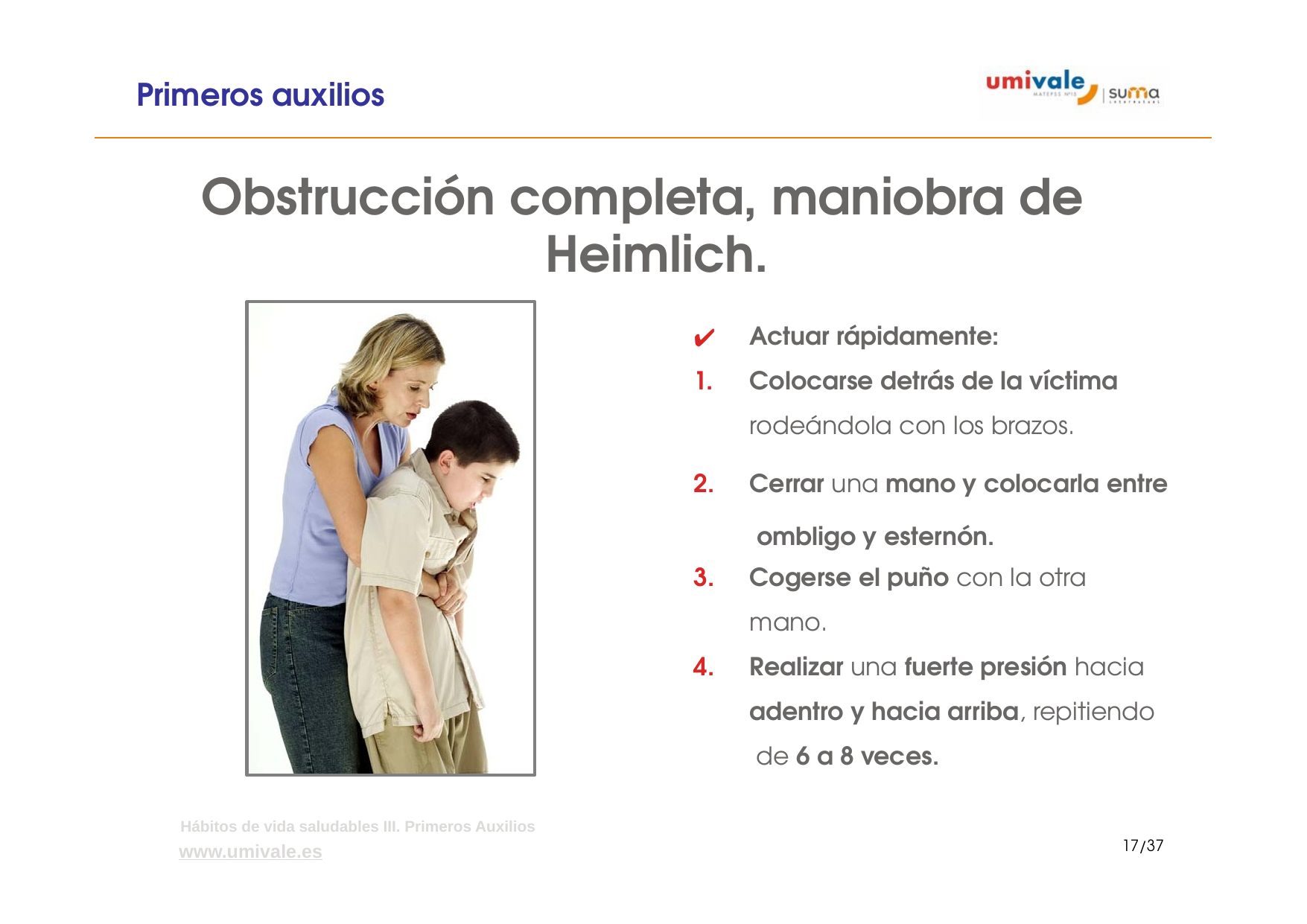

# Primeros auxilios
Obstrucción completa, maniobra de  Heimlich.

Actuar rápidamente:
Colocarse detrás de la víctima
rodeándola con los brazos.
Cerrar una mano y colocarla entre  ombligo y esternón.
Cogerse el puño con la otra
mano.
Realizar una fuerte presión hacia
adentro y hacia arriba, repitiendo  de 6 a 8 veces.
Hábitos de vida saludables III. Primeros Auxilios
www.umivale.es
17/37